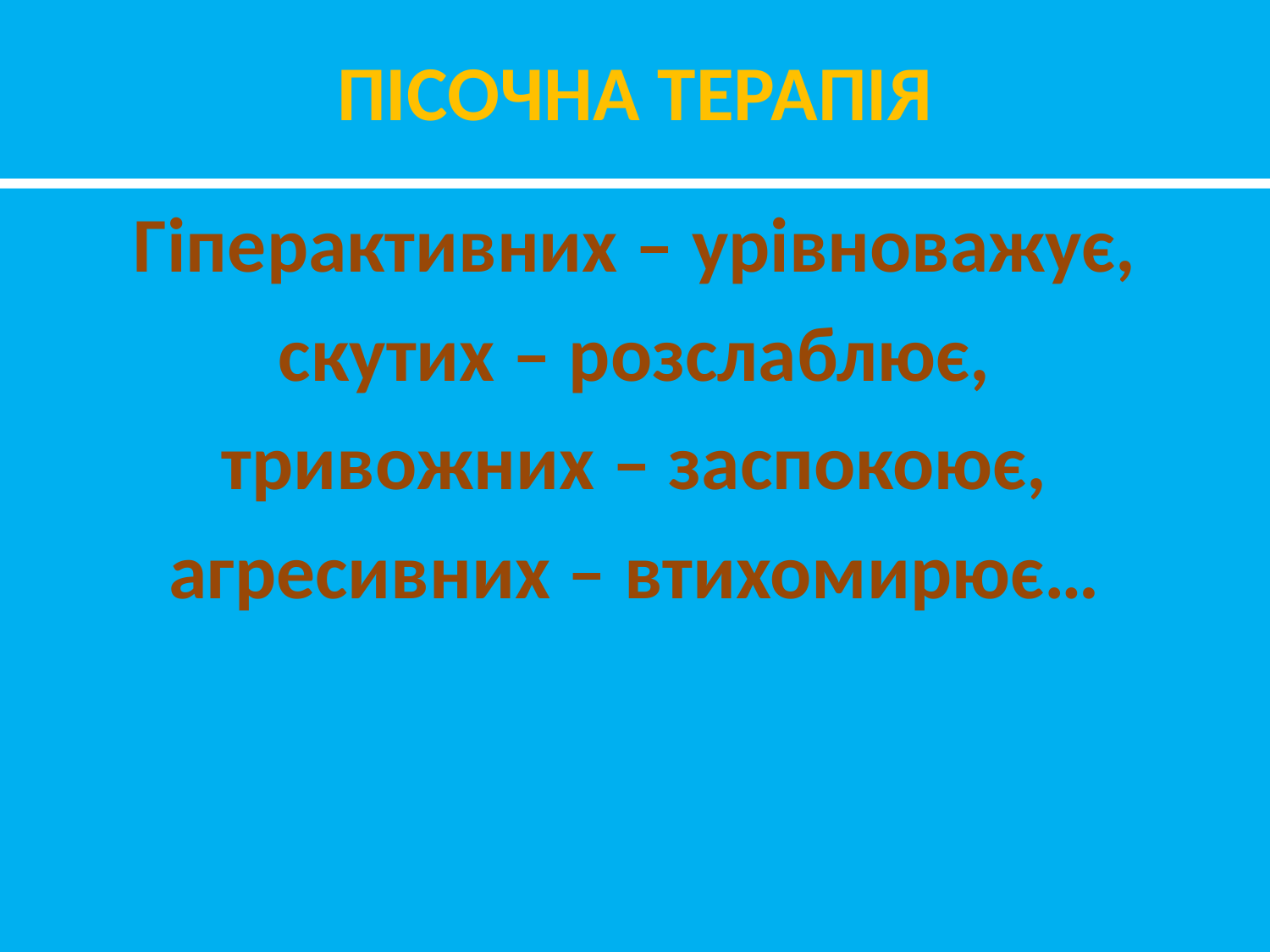

# ПІСОЧНА ТЕРАПІЯ
Гіперактивних – урівноважує,
скутих – розслаблює,
тривожних – заспокоює,
агресивних – втихомирює…